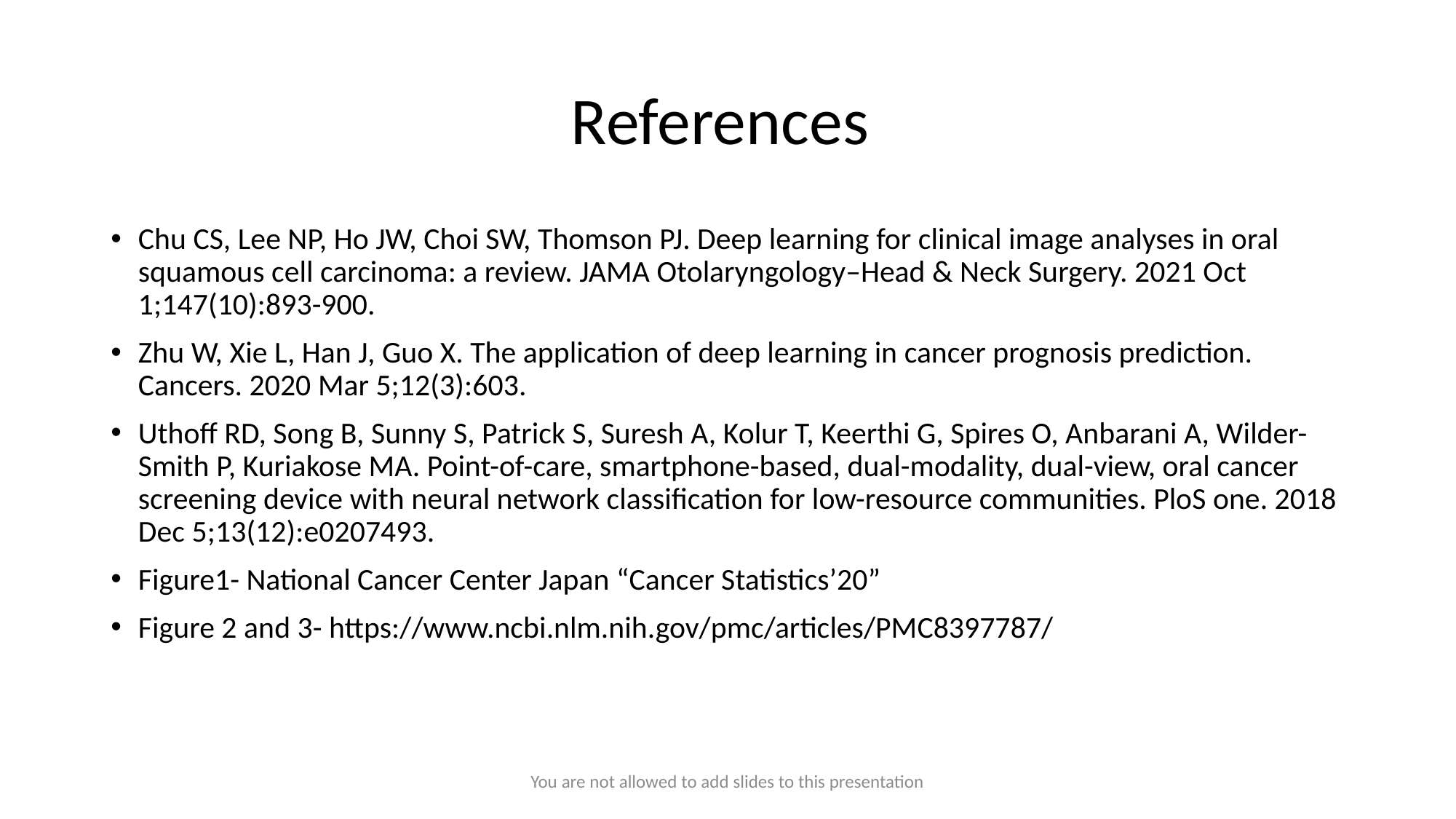

# References
Chu CS, Lee NP, Ho JW, Choi SW, Thomson PJ. Deep learning for clinical image analyses in oral squamous cell carcinoma: a review. JAMA Otolaryngology–Head & Neck Surgery. 2021 Oct 1;147(10):893-900.
Zhu W, Xie L, Han J, Guo X. The application of deep learning in cancer prognosis prediction. Cancers. 2020 Mar 5;12(3):603.
Uthoff RD, Song B, Sunny S, Patrick S, Suresh A, Kolur T, Keerthi G, Spires O, Anbarani A, Wilder-Smith P, Kuriakose MA. Point-of-care, smartphone-based, dual-modality, dual-view, oral cancer screening device with neural network classification for low-resource communities. PloS one. 2018 Dec 5;13(12):e0207493.
Figure1- National Cancer Center Japan “Cancer Statistics’20”
Figure 2 and 3- https://www.ncbi.nlm.nih.gov/pmc/articles/PMC8397787/

You are not allowed to add slides to this presentation
17